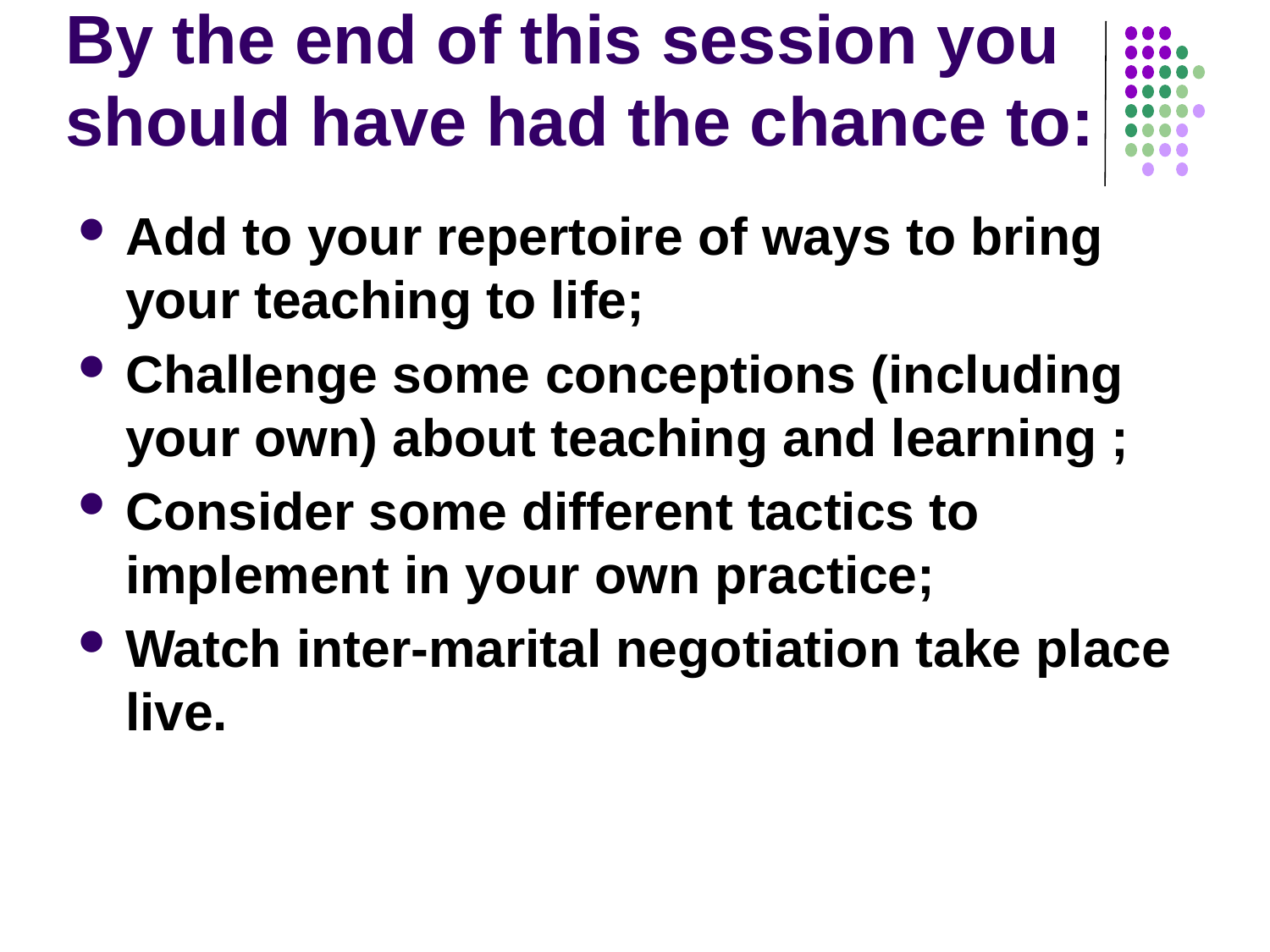

# By the end of this session you should have had the chance to:
Add to your repertoire of ways to bring your teaching to life;
Challenge some conceptions (including your own) about teaching and learning ;
Consider some different tactics to implement in your own practice;
Watch inter-marital negotiation take place live.